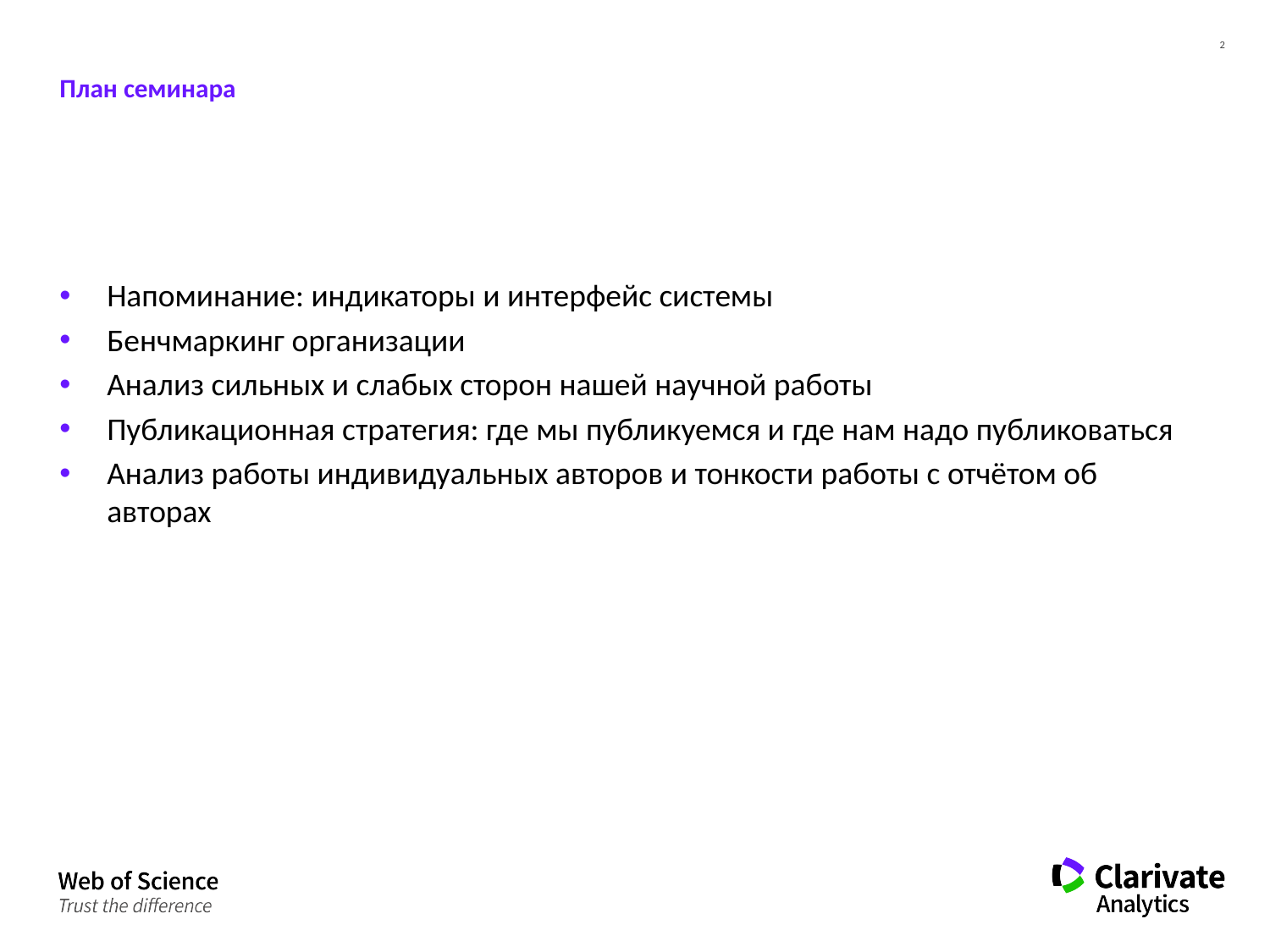

# План семинара
Напоминание: индикаторы и интерфейс системы
Бенчмаркинг организации
Анализ сильных и слабых сторон нашей научной работы
Публикационная стратегия: где мы публикуемся и где нам надо публиковаться
Анализ работы индивидуальных авторов и тонкости работы с отчётом об авторах